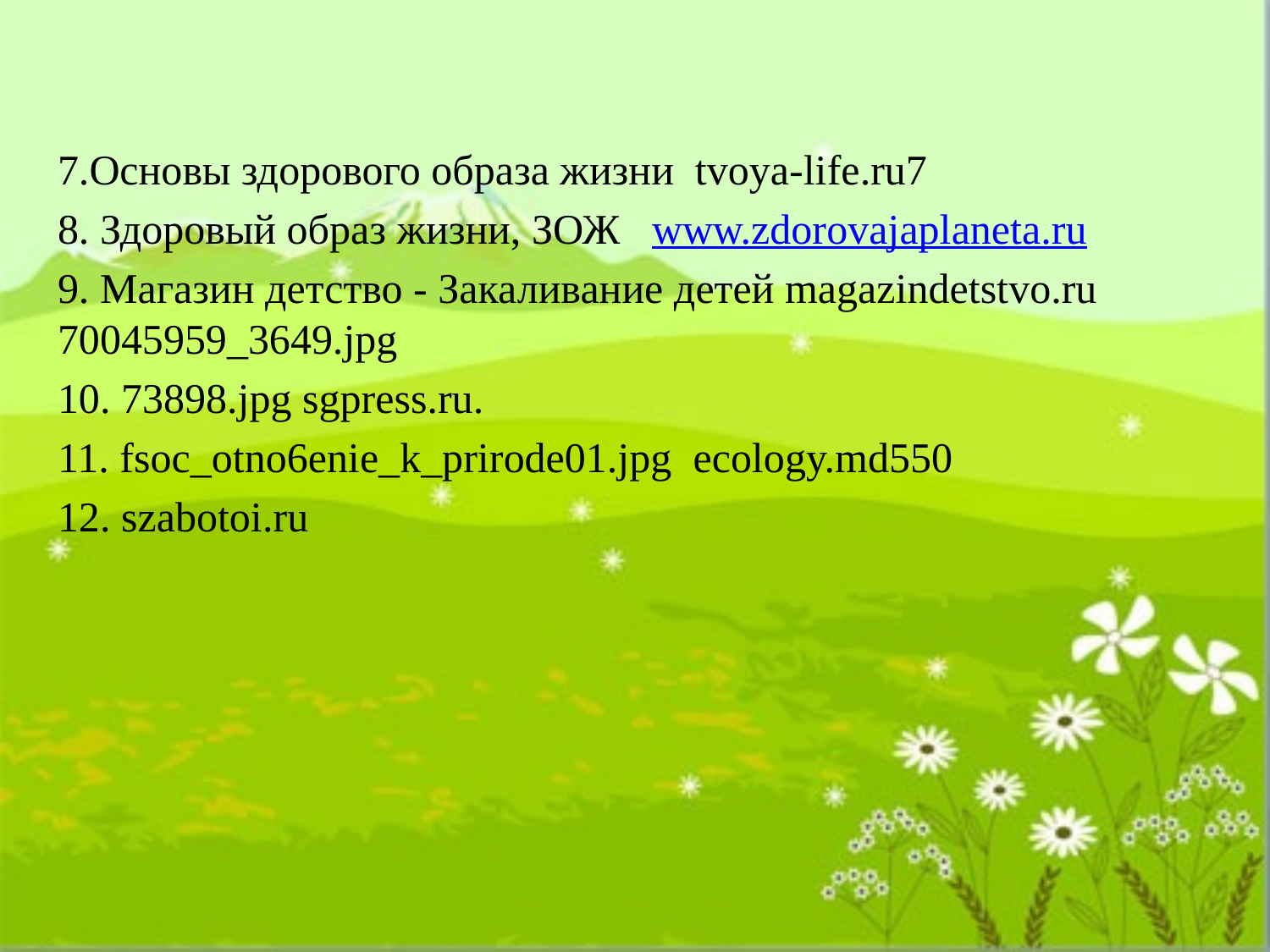

7.Основы здорового образа жизни  tvoya-life.ru7
8. Здоровый образ жизни, ЗОЖ   www.zdorovajaplaneta.ru
9. Магазин детство - Закаливание детей magazindetstvo.ru    70045959_3649.jpg
10. 73898.jpg sgpress.ru.
11. fsoc_otno6enie_k_prirode01.jpg  ecology.md550
12. szabotoi.ru